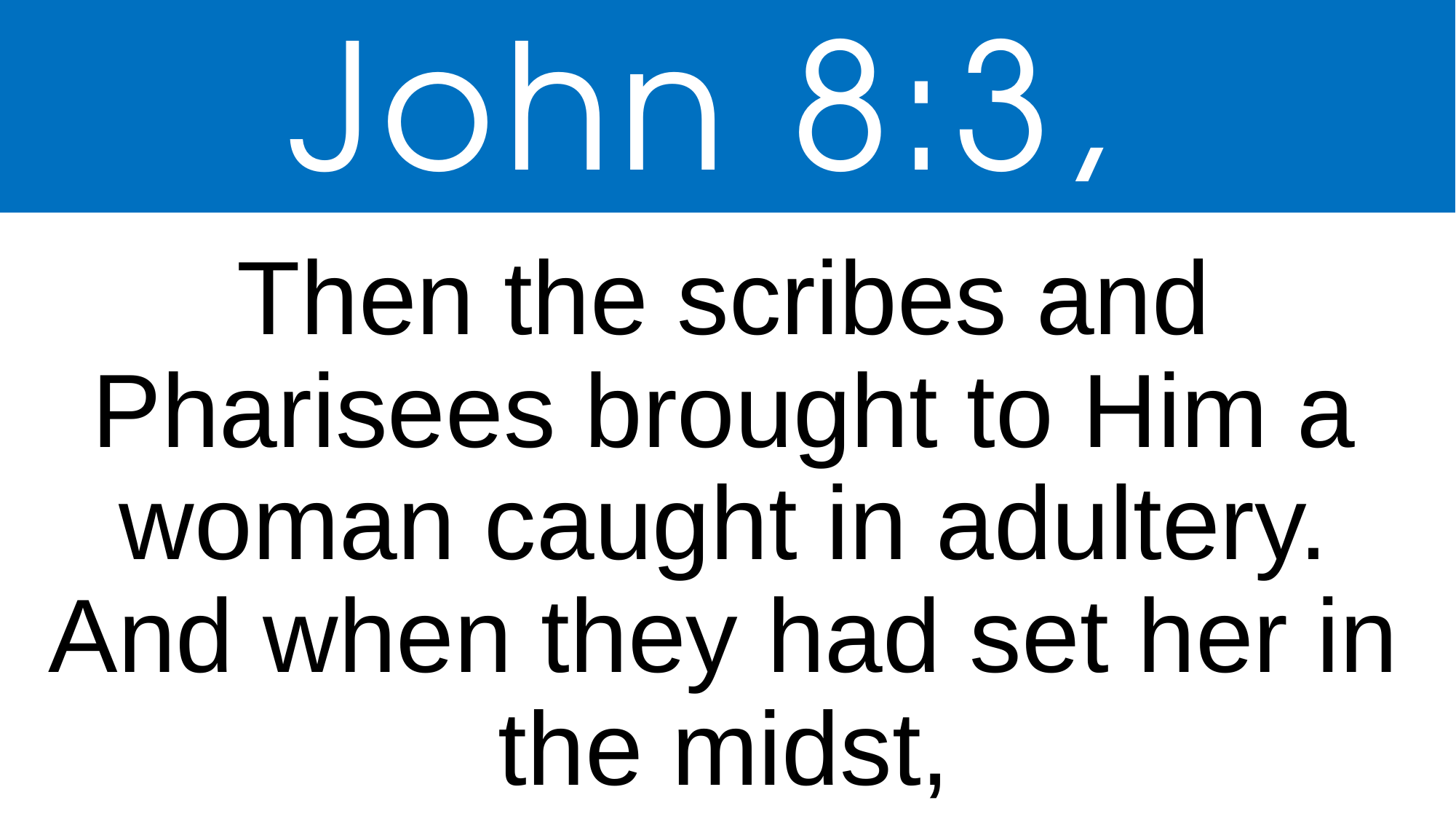

John 8:3,
Then the scribes and Pharisees brought to Him a woman caught in adultery. And when they had set her in the midst,